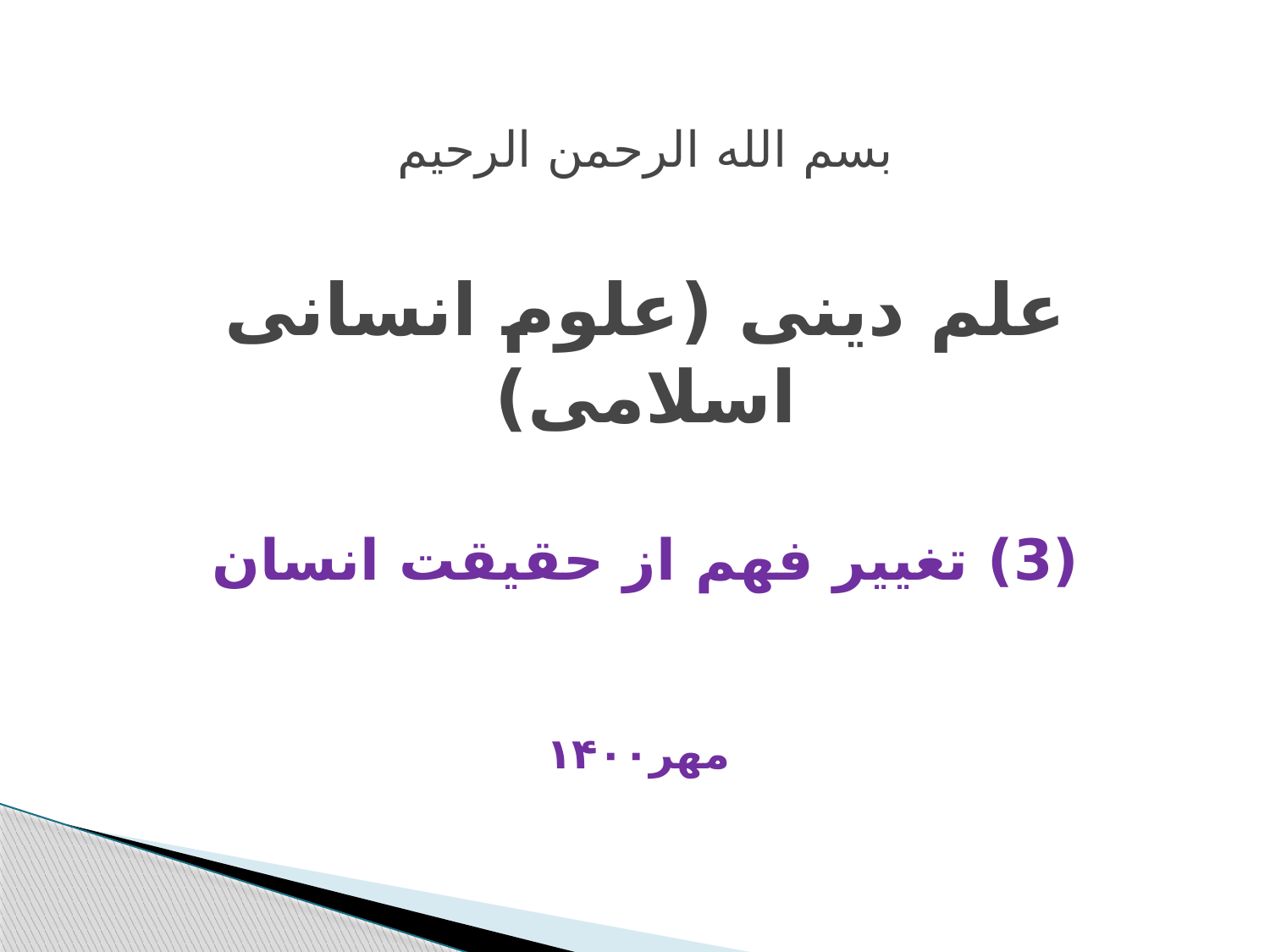

# بسم الله الرحمن الرحیم علم دینی (علوم انسانی اسلامی) (3) تغییر فهم از حقیقت انسان مهر۱۴۰۰